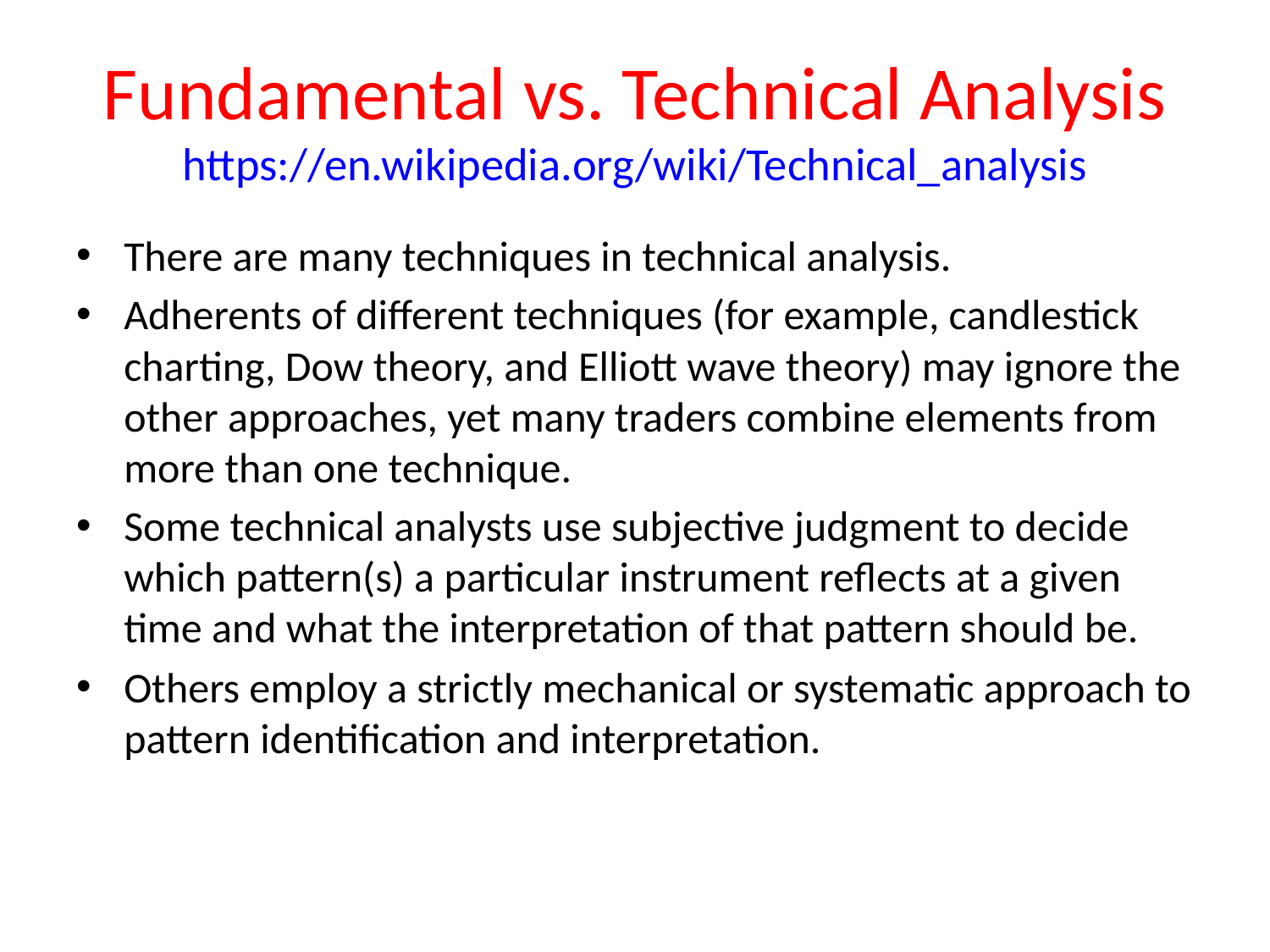

# Fundamental vs. Technical Analysis https://en.wikipedia.org/wiki/Technical_analysis
There are many techniques in technical analysis.
Adherents of different techniques (for example, candlestick charting, Dow theory, and Elliott wave theory) may ignore the other approaches, yet many traders combine elements from more than one technique.
Some technical analysts use subjective judgment to decide which pattern(s) a particular instrument reflects at a given time and what the interpretation of that pattern should be.
Others employ a strictly mechanical or systematic approach to pattern identification and interpretation.